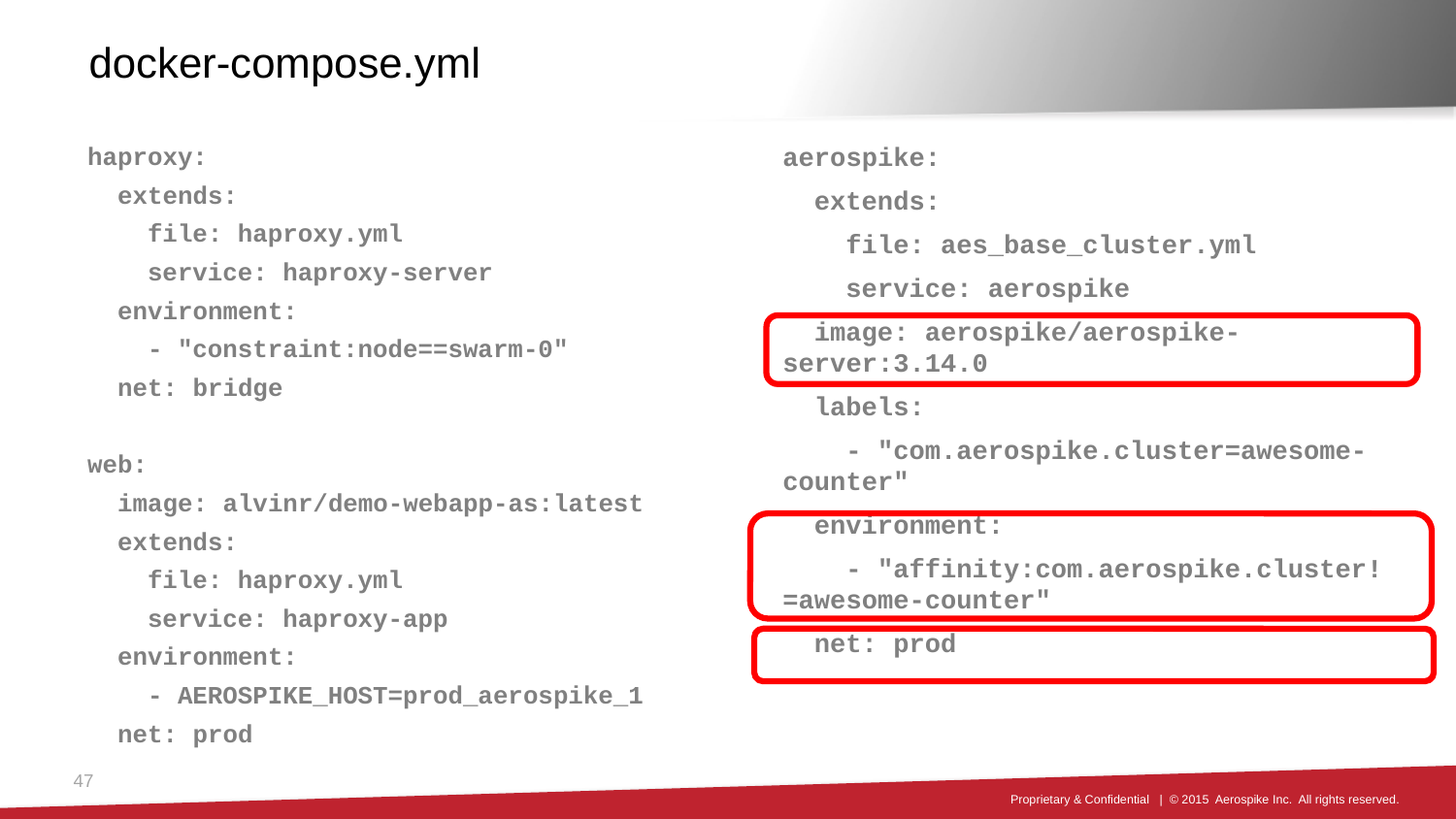

# docker-compose.yml
haproxy:
  extends:
    file: haproxy.yml
    service: haproxy-server
  environment:
    - "constraint:node==swarm-0"
  net: bridge

web:
  image: alvinr/demo-webapp-as:latest
  extends:
    file: haproxy.yml
    service: haproxy-app
  environment:
    - AEROSPIKE_HOST=prod_aerospike_1
  net: prod
aerospike:
  extends:
    file: aes_base_cluster.yml
    service: aerospike
  image: aerospike/aerospike-server:3.14.0
  labels:
    - "com.aerospike.cluster=awesome-counter"
  environment:
    - "affinity:com.aerospike.cluster!=awesome-counter"
  net: prod